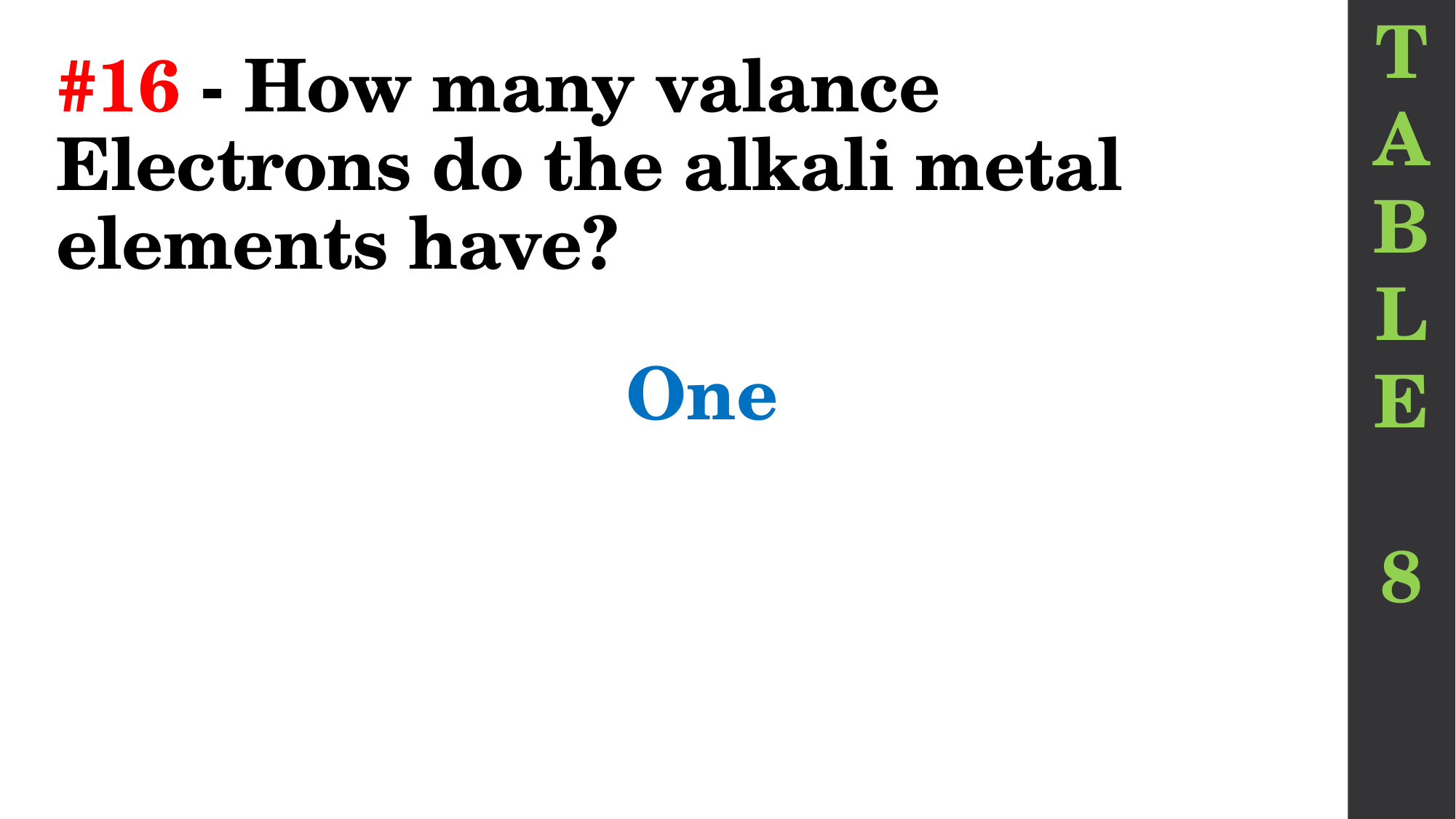

T
A
B
L
E

8
# #16 - How many valance Electrons do the alkali metal elements have?
One